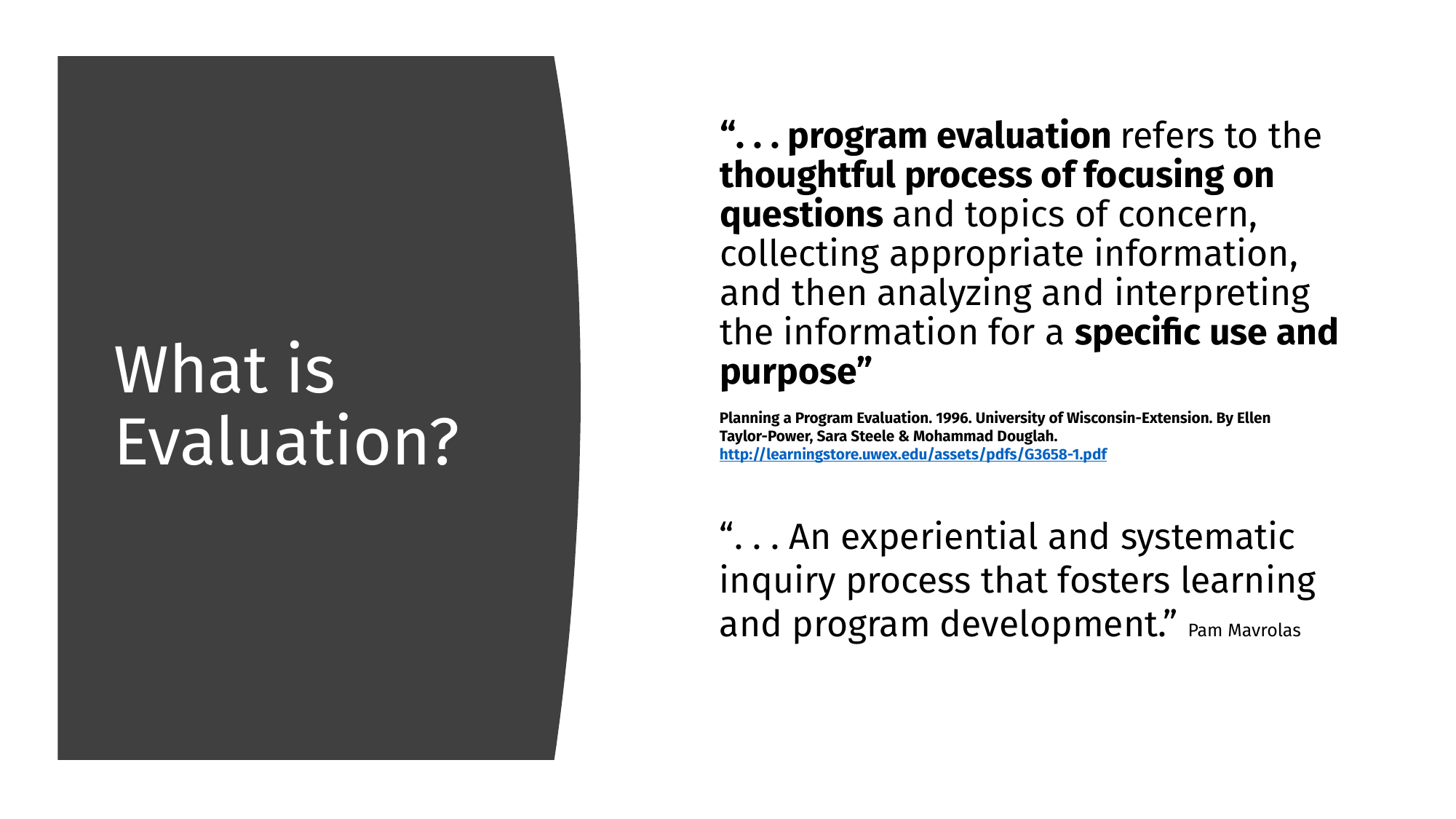

“. . . program evaluation refers to the thoughtful process of focusing on questions and topics of concern, collecting appropriate information, and then analyzing and interpreting the information for a specific use and purpose”
# What is Evaluation?
Planning a Program Evaluation. 1996. University of Wisconsin-Extension. By Ellen Taylor-Power, Sara Steele & Mohammad Douglah. http://learningstore.uwex.edu/assets/pdfs/G3658-1.pdf
“. . . An experiential and systematic inquiry process that fosters learning and program development.” Pam Mavrolas